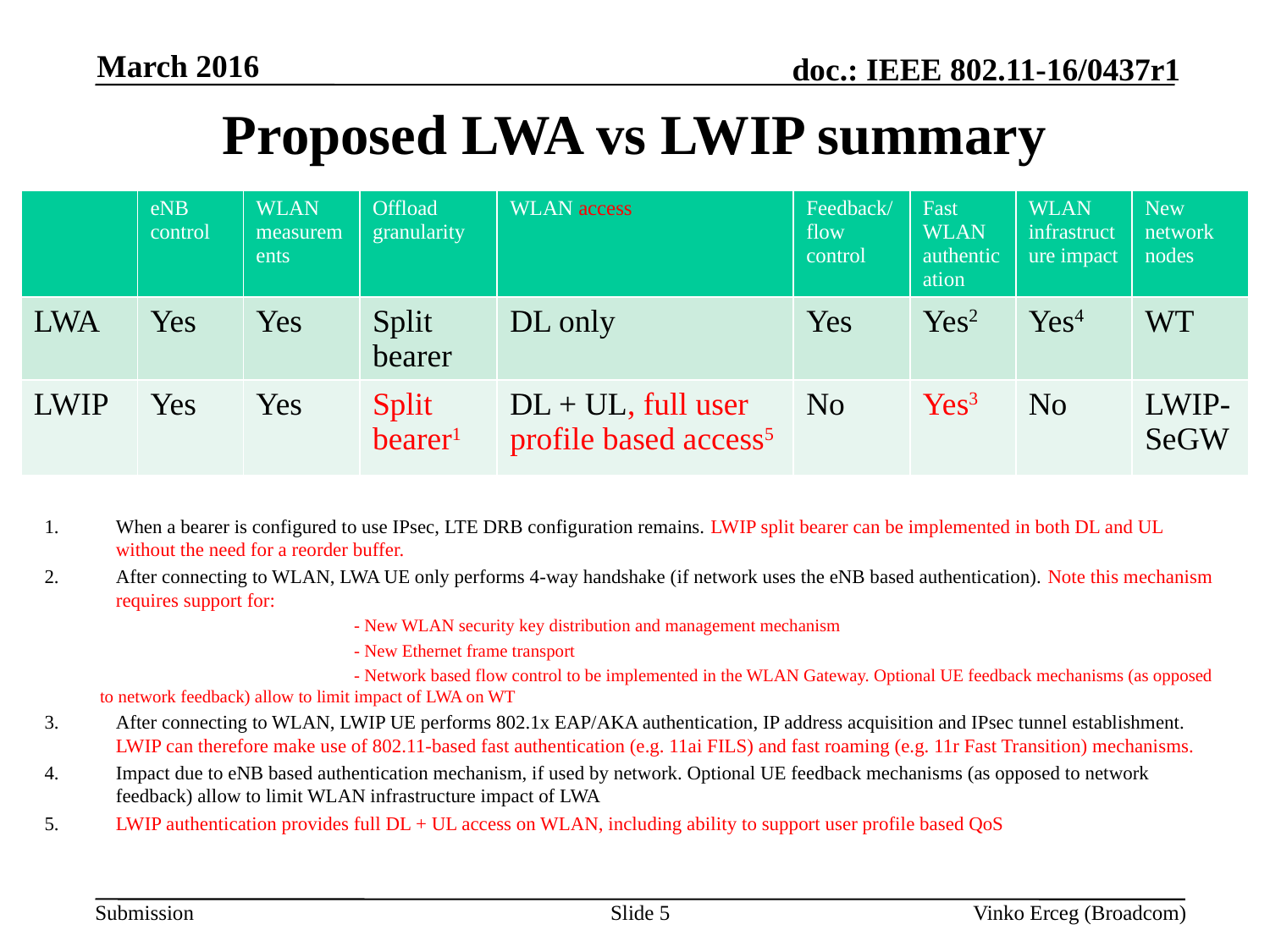

March 2016
# Proposed LWA vs LWIP summary
|  | eNB control | WLAN measurements | Offload granularity | WLAN access | Feedback/flow control | Fast WLAN authentication | WLAN infrastructure impact | New network nodes |
| --- | --- | --- | --- | --- | --- | --- | --- | --- |
| LWA | Yes | Yes | Split bearer | DL only | Yes | Yes2 | Yes4 | WT |
| LWIP | Yes | Yes | Split bearer1 | DL + UL, full user profile based access5 | No | Yes3 | No | LWIP-SeGW |
When a bearer is configured to use IPsec, LTE DRB configuration remains. LWIP split bearer can be implemented in both DL and UL without the need for a reorder buffer.
After connecting to WLAN, LWA UE only performs 4-way handshake (if network uses the eNB based authentication). Note this mechanism requires support for:
		- New WLAN security key distribution and management mechanism
		- New Ethernet frame transport
		- Network based flow control to be implemented in the WLAN Gateway. Optional UE feedback mechanisms (as opposed to network feedback) allow to limit impact of LWA on WT
After connecting to WLAN, LWIP UE performs 802.1x EAP/AKA authentication, IP address acquisition and IPsec tunnel establishment. LWIP can therefore make use of 802.11-based fast authentication (e.g. 11ai FILS) and fast roaming (e.g. 11r Fast Transition) mechanisms.
Impact due to eNB based authentication mechanism, if used by network. Optional UE feedback mechanisms (as opposed to network feedback) allow to limit WLAN infrastructure impact of LWA
LWIP authentication provides full DL + UL access on WLAN, including ability to support user profile based QoS
Slide 5
Vinko Erceg (Broadcom)